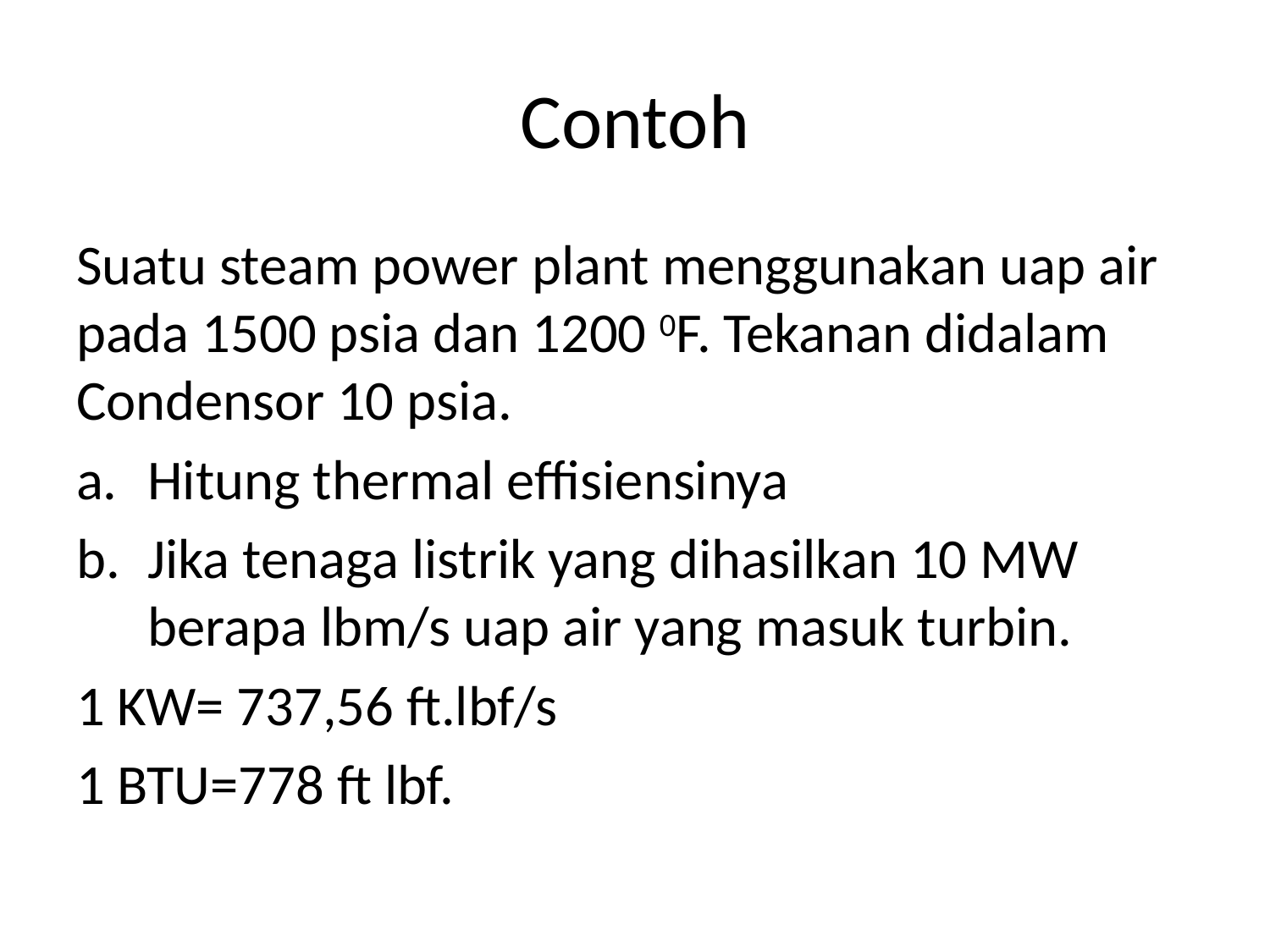

# Contoh
Suatu steam power plant menggunakan uap air pada 1500 psia dan 1200 0F. Tekanan didalam Condensor 10 psia.
Hitung thermal effisiensinya
Jika tenaga listrik yang dihasilkan 10 MW berapa lbm/s uap air yang masuk turbin.
1 KW= 737,56 ft.lbf/s
1 BTU=778 ft lbf.